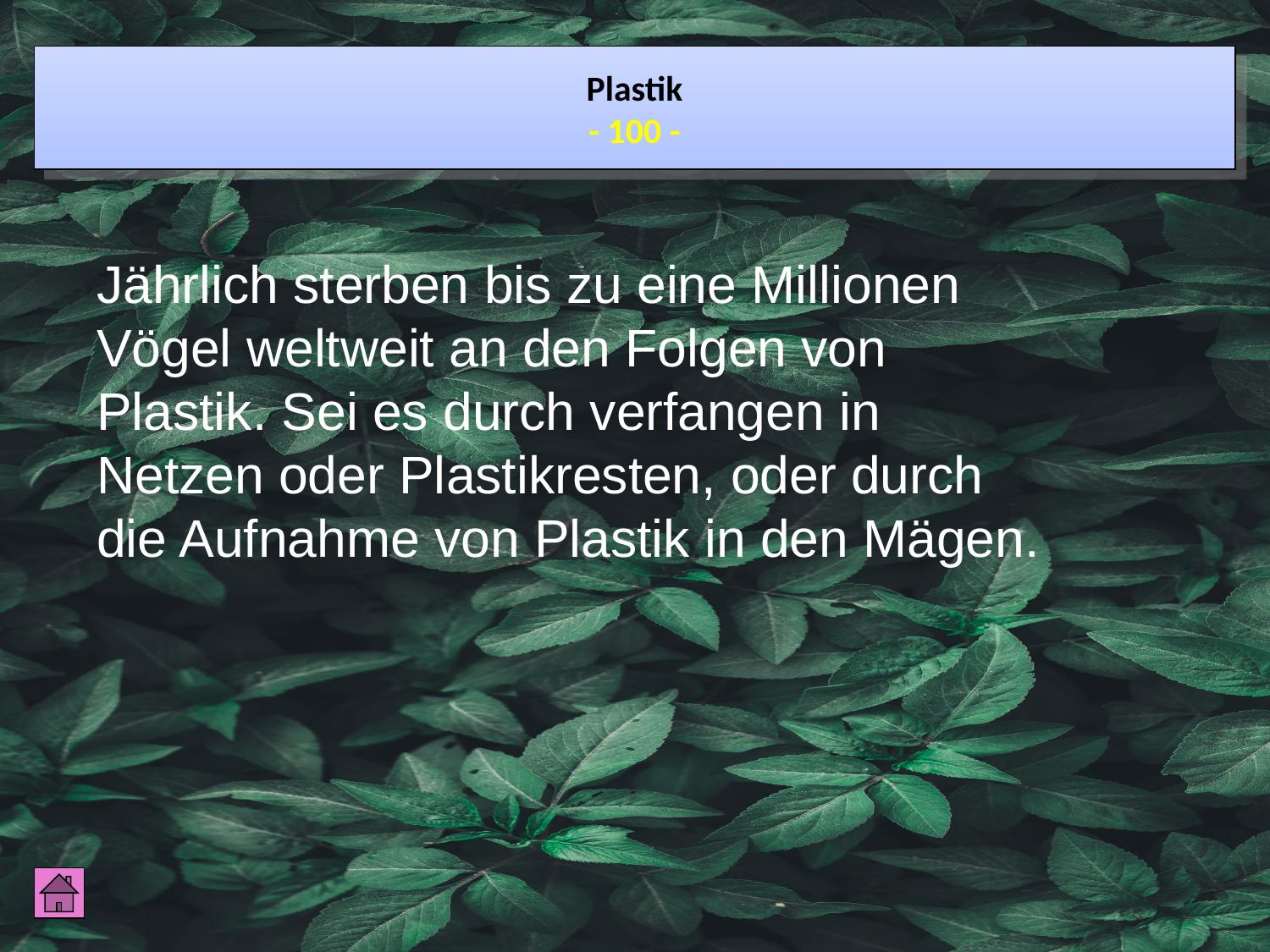

Plastik
- 100 -
Jährlich sterben bis zu eine Millionen Vögel weltweit an den Folgen von Plastik. Sei es durch verfangen in Netzen oder Plastikresten, oder durch die Aufnahme von Plastik in den Mägen.